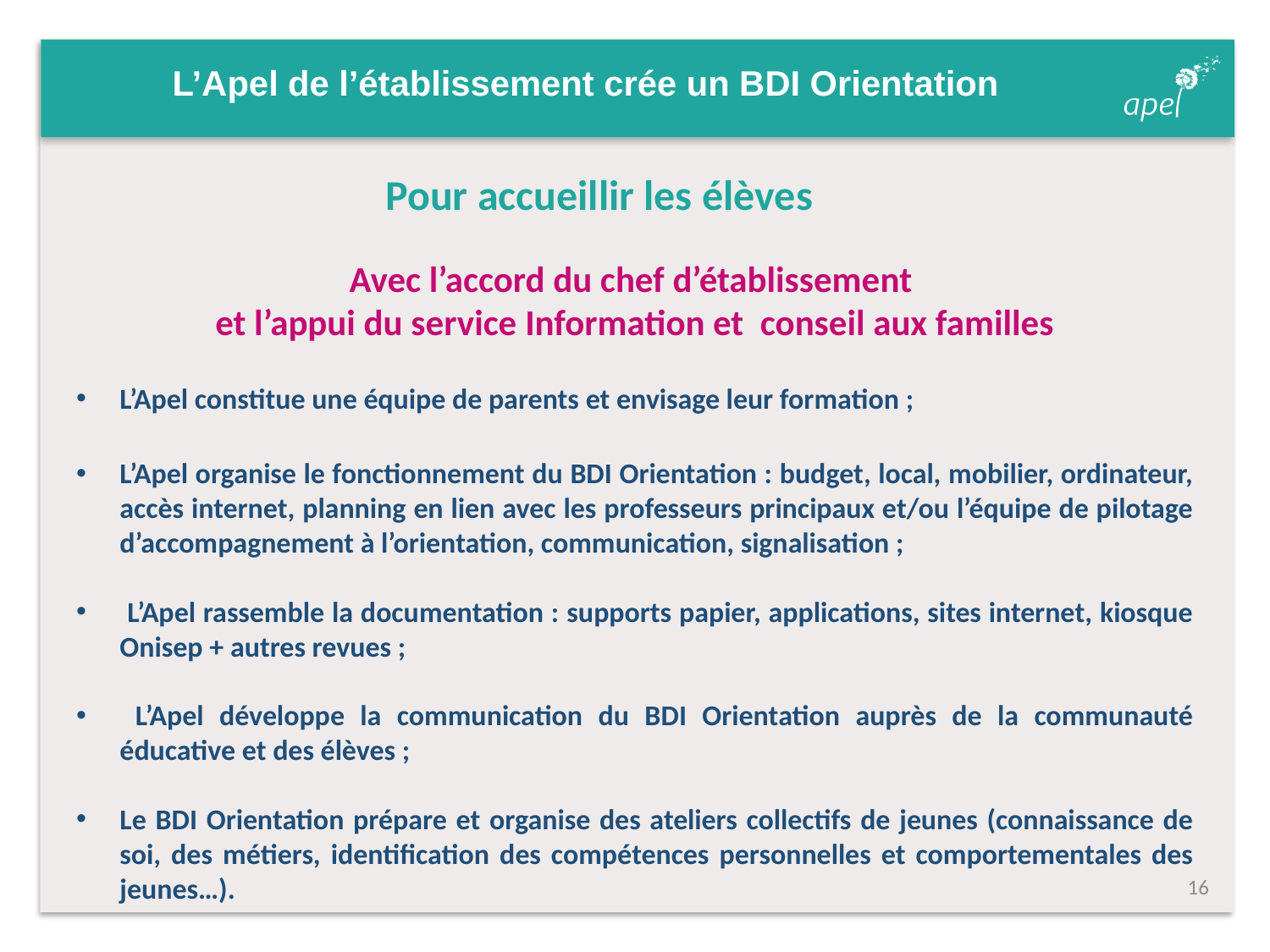

# L’Apel de l’établissement crée un BDI Orientation
Pour accueillir les élèves
Avec l’accord du chef d’établissement
et l’appui du service Information et  conseil aux familles

L’Apel constitue une équipe de parents et envisage leur formation ;

L’Apel organise le fonctionnement du BDI Orientation : budget, local, mobilier, ordinateur, accès internet, planning en lien avec les professeurs principaux et/ou l’équipe de pilotage d’accompagnement à l’orientation, communication, signalisation ;

 L’Apel rassemble la documentation : supports papier, applications, sites internet, kiosque Onisep + autres revues ;

 L’Apel développe la communication du BDI Orientation auprès de la communauté éducative et des élèves ;

Le BDI Orientation prépare et organise des ateliers collectifs de jeunes (connaissance de soi, des métiers, identification des compétences personnelles et comportementales des jeunes…).

16